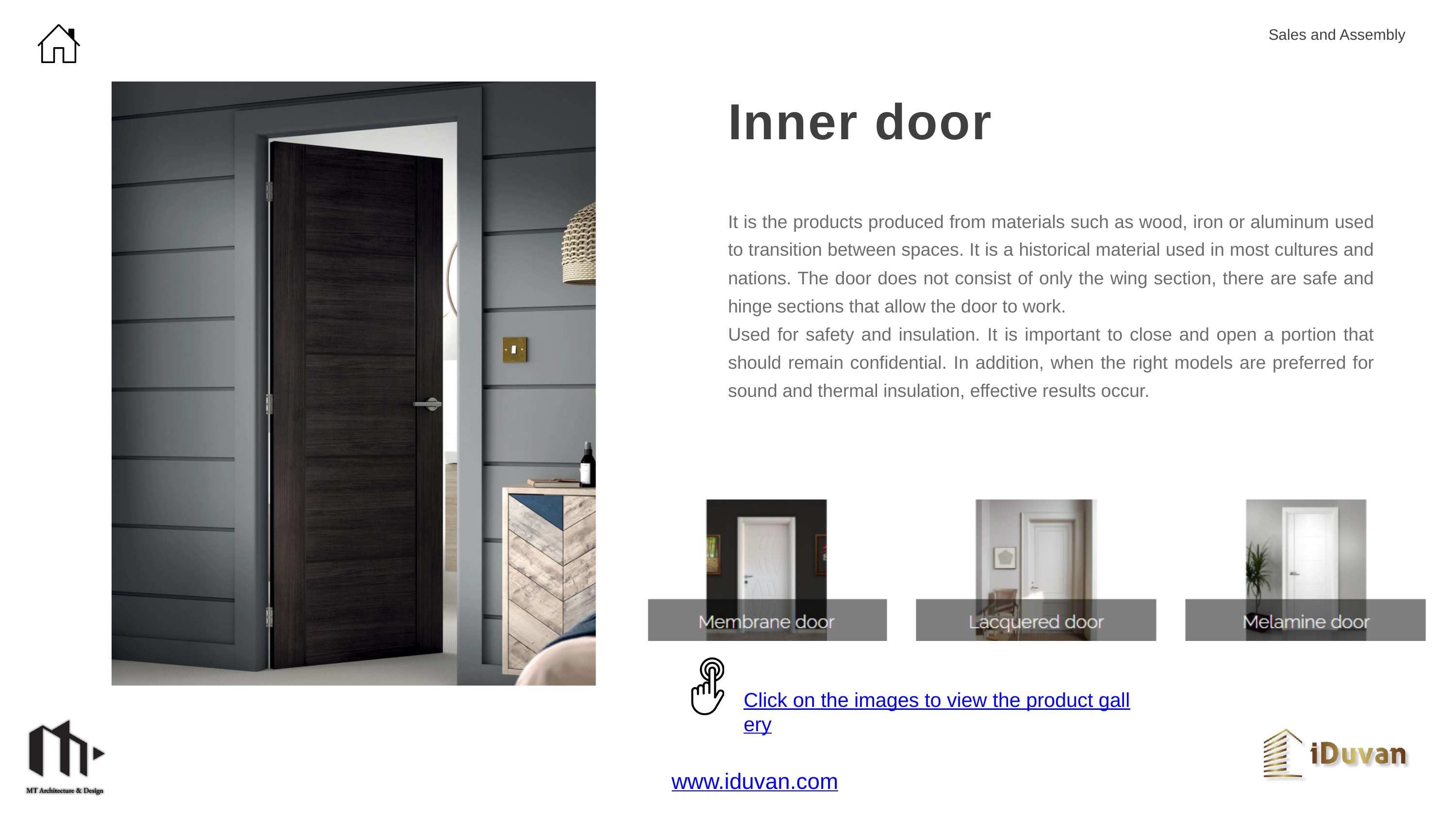

Sales and Assembly

Inner door

It is the products produced from materials such as wood, iron or aluminum used to transition between spaces. It is a historical material used in most cultures and nations. The door does not consist of only the wing section, there are safe and hinge sections that allow the door to work.
Used for safety and insulation. It is important to close and open a portion that should remain confidential. In addition, when the right models are preferred for sound and thermal insulation, effective results occur.

Click on the images to view the product gallery

www.iduvan.com